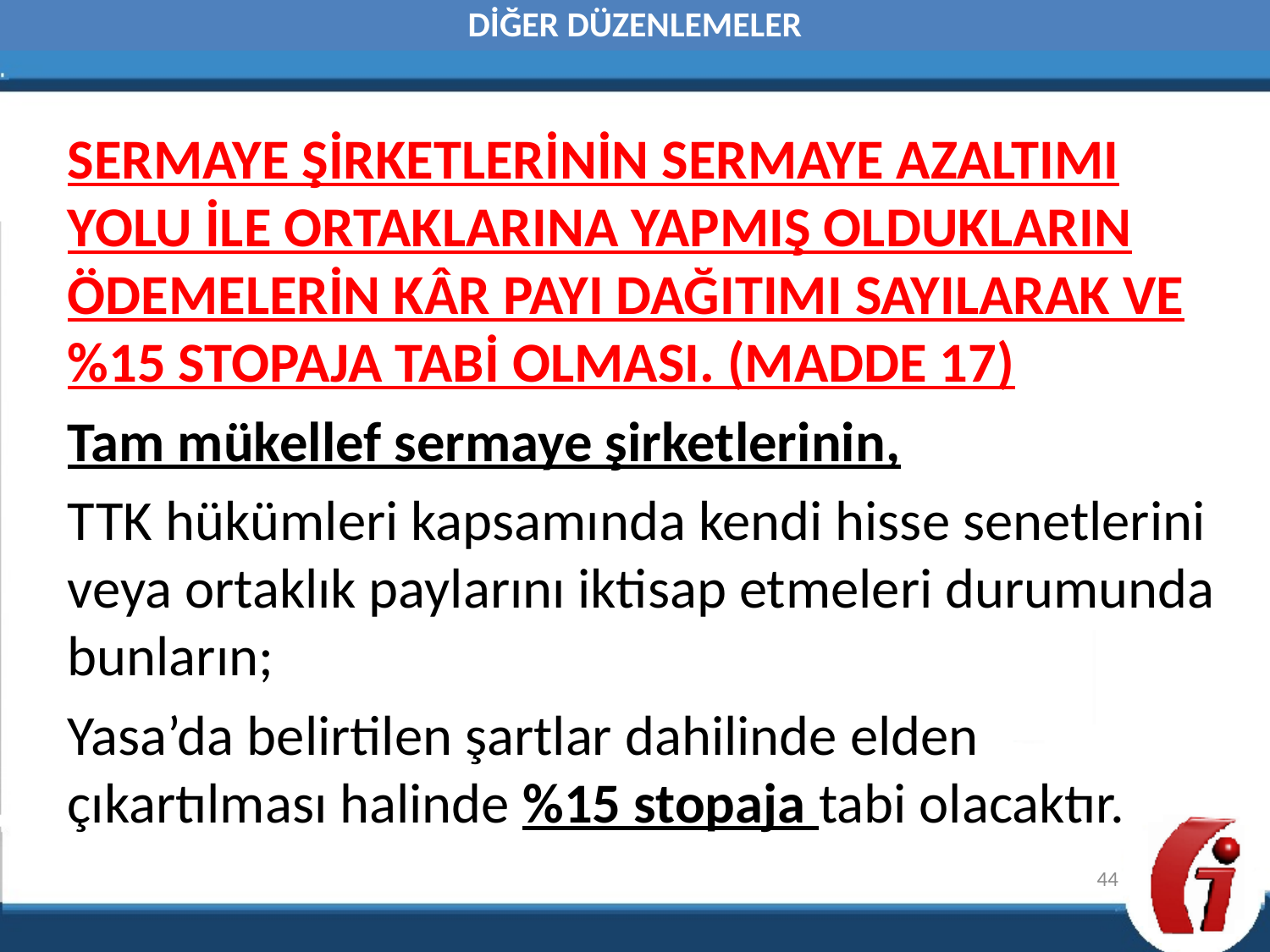

DİĞER DÜZENLEMELER
SERMAYE ŞİRKETLERİNİN SERMAYE AZALTIMI YOLU İLE ORTAKLARINA YAPMIŞ OLDUKLARIN ÖDEMELERİN KÂR PAYI DAĞITIMI SAYILARAK VE %15 STOPAJA TABİ OLMASI. (MADDE 17)
Tam mükellef sermaye şirketlerinin,
TTK hükümleri kapsamında kendi hisse senetlerini veya ortaklık paylarını iktisap etmeleri durumunda bunların;
Yasa’da belirtilen şartlar dahilinde elden çıkartılması halinde %15 stopaja tabi olacaktır.
44